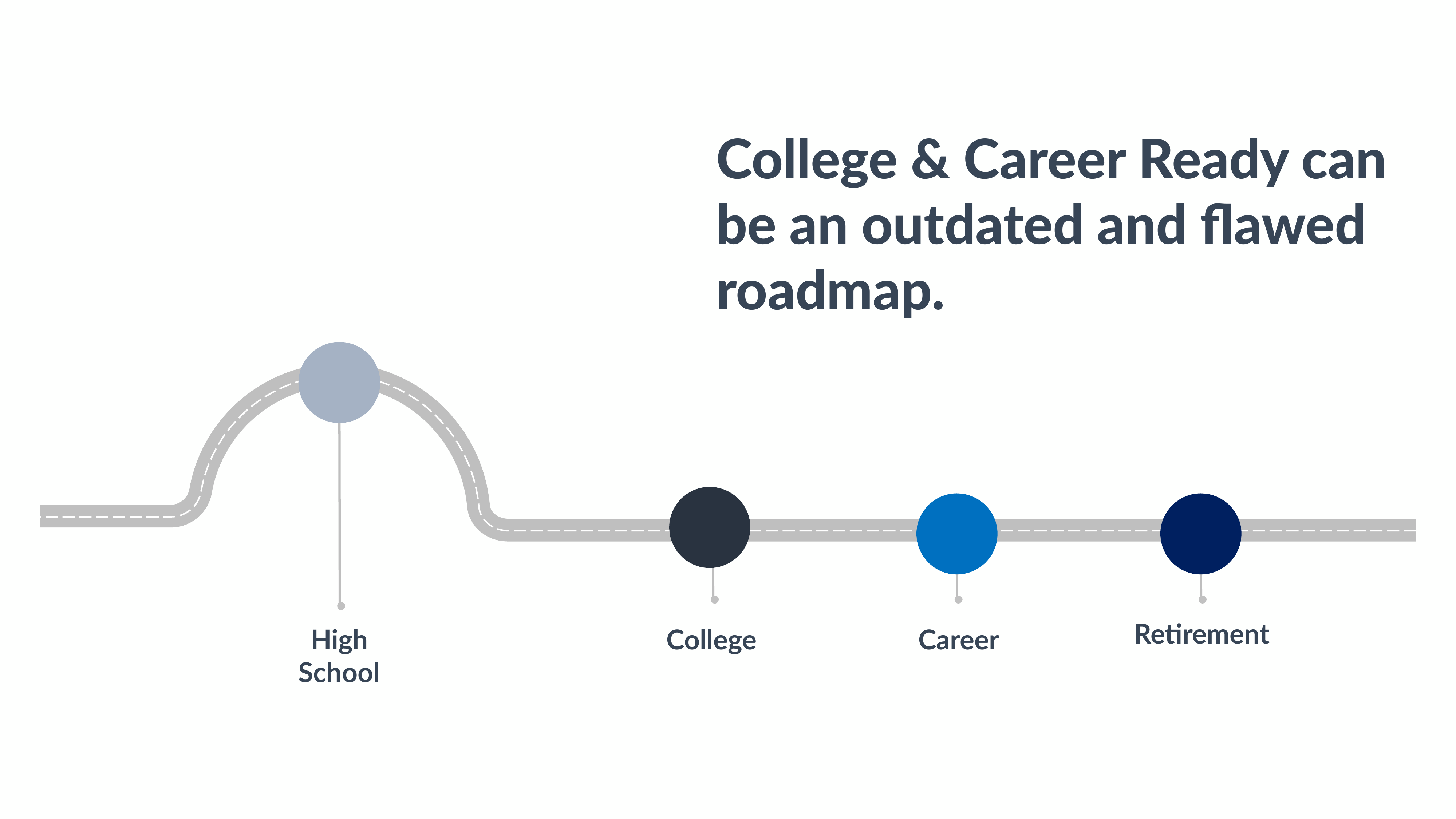

College & Career Ready can be an outdated and flawed roadmap.

Retirement
High School
College
Career